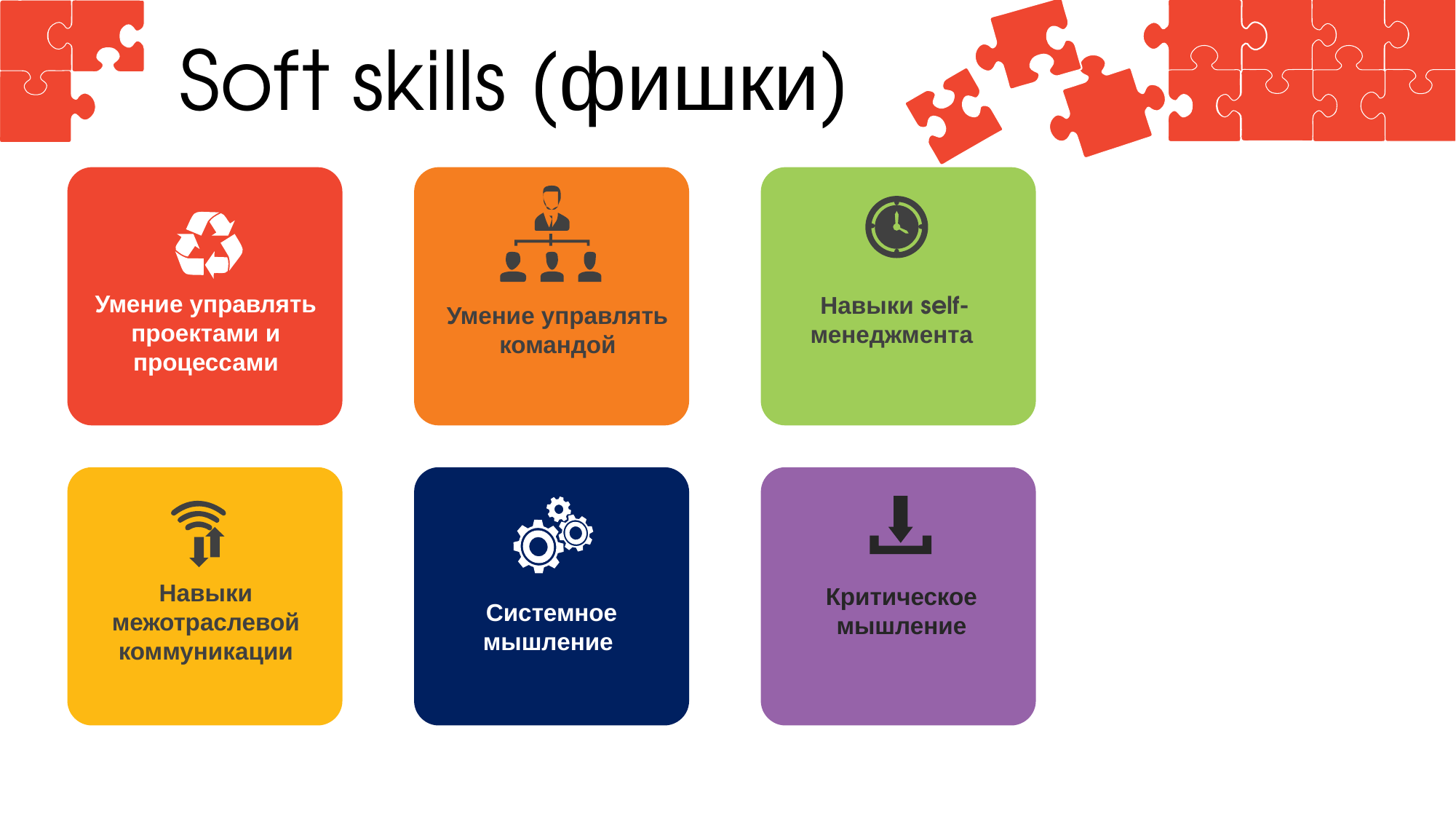

Soft skills (фишки)

Умение управлять проектами и процессами
Навыки self-менеджмента
Умение управлять командой

Навыки межотраслевой коммуникации
Критическое мышление
Системное мышление